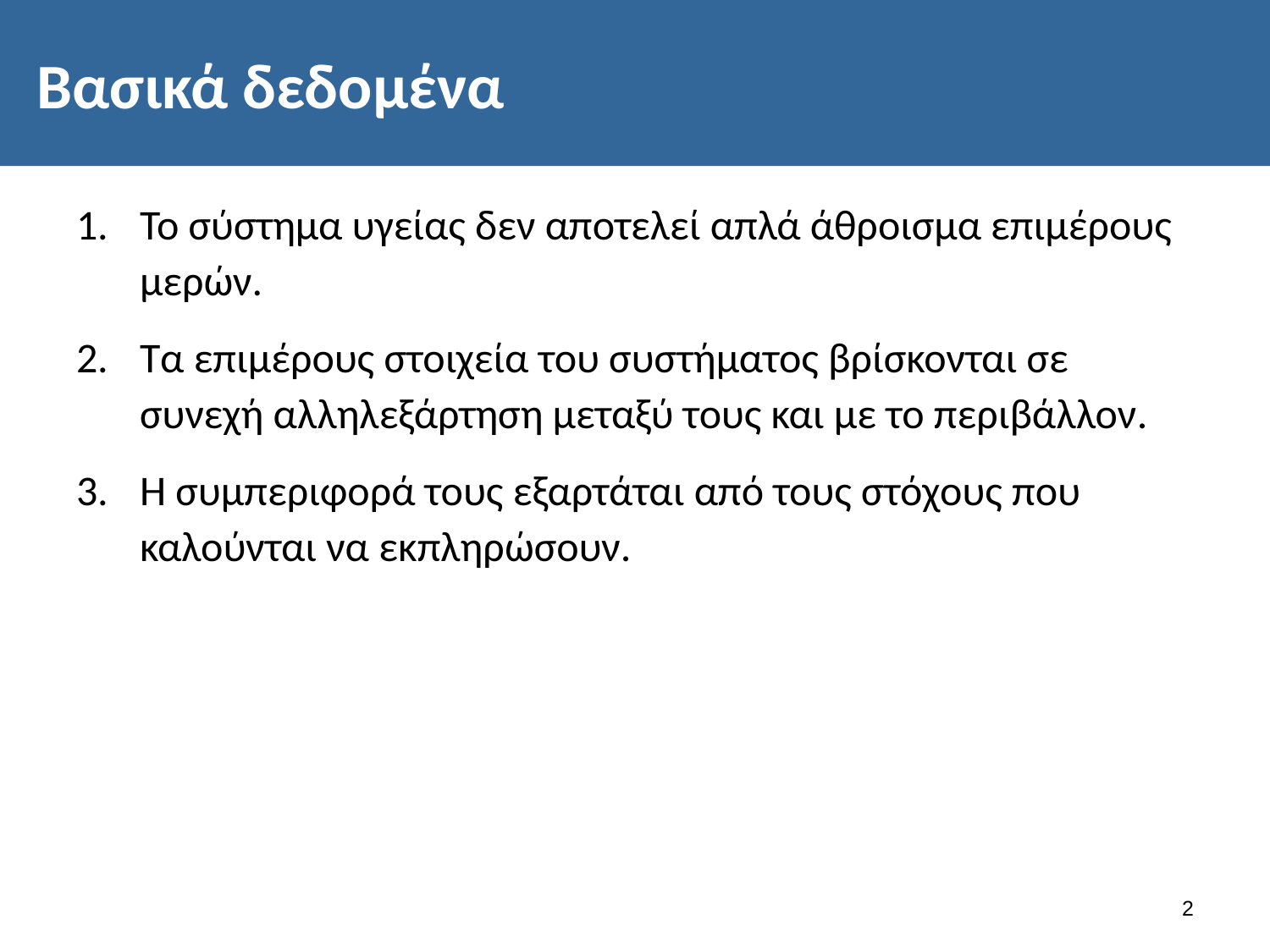

# Βασικά δεδομένα
Το σύστημα υγείας δεν αποτελεί απλά άθροισμα επιμέρους μερών.
Τα επιμέρους στοιχεία του συστήματος βρίσκονται σε συνεχή αλληλεξάρτηση μεταξύ τους και με το περιβάλλον.
Η συμπεριφορά τους εξαρτάται από τους στόχους που καλούνται να εκπληρώσουν.

2